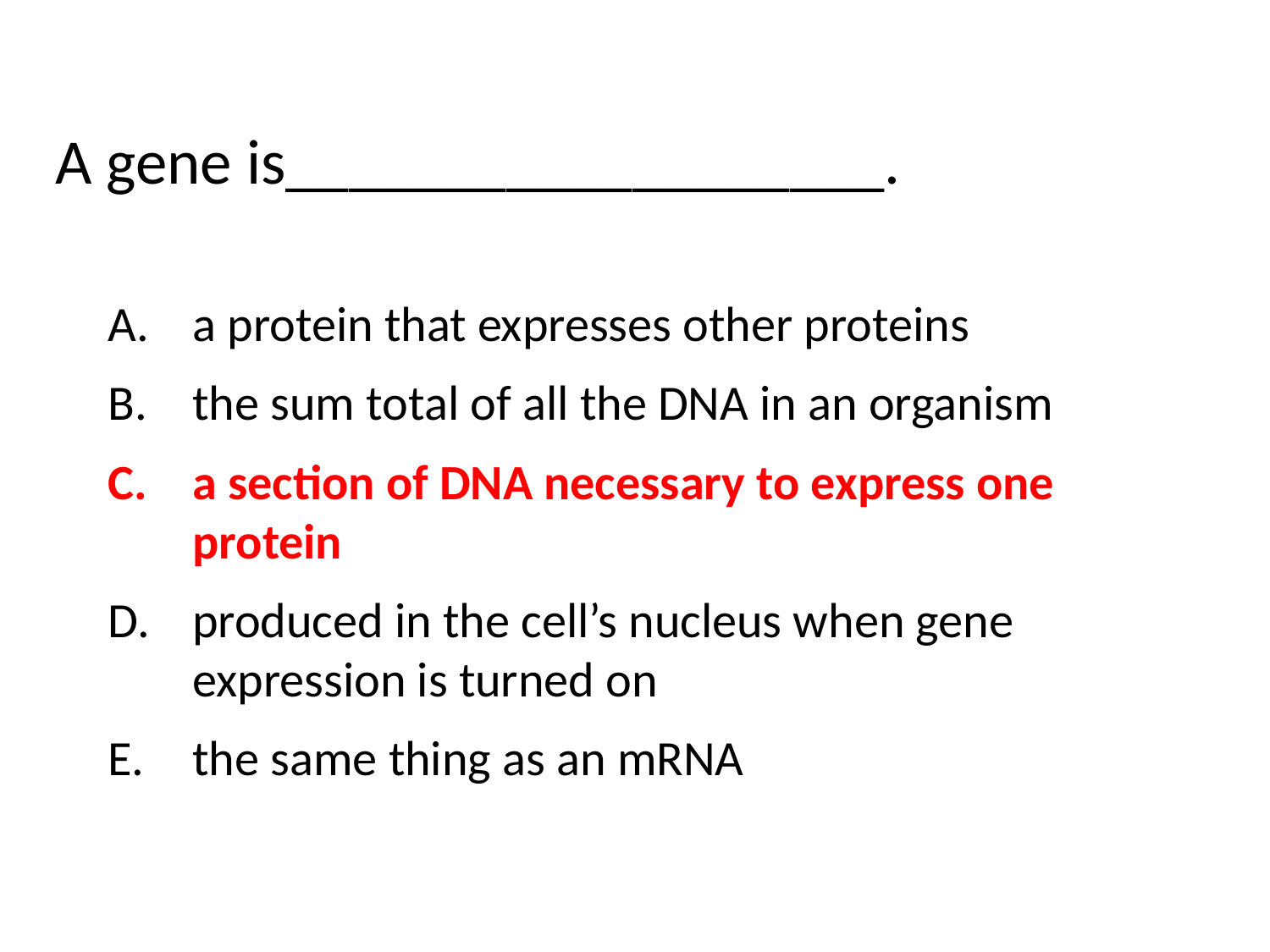

A gene is___________________.
a protein that expresses other proteins
the sum total of all the DNA in an organism
a section of DNA necessary to express one protein
produced in the cell’s nucleus when gene expression is turned on
the same thing as an mRNA